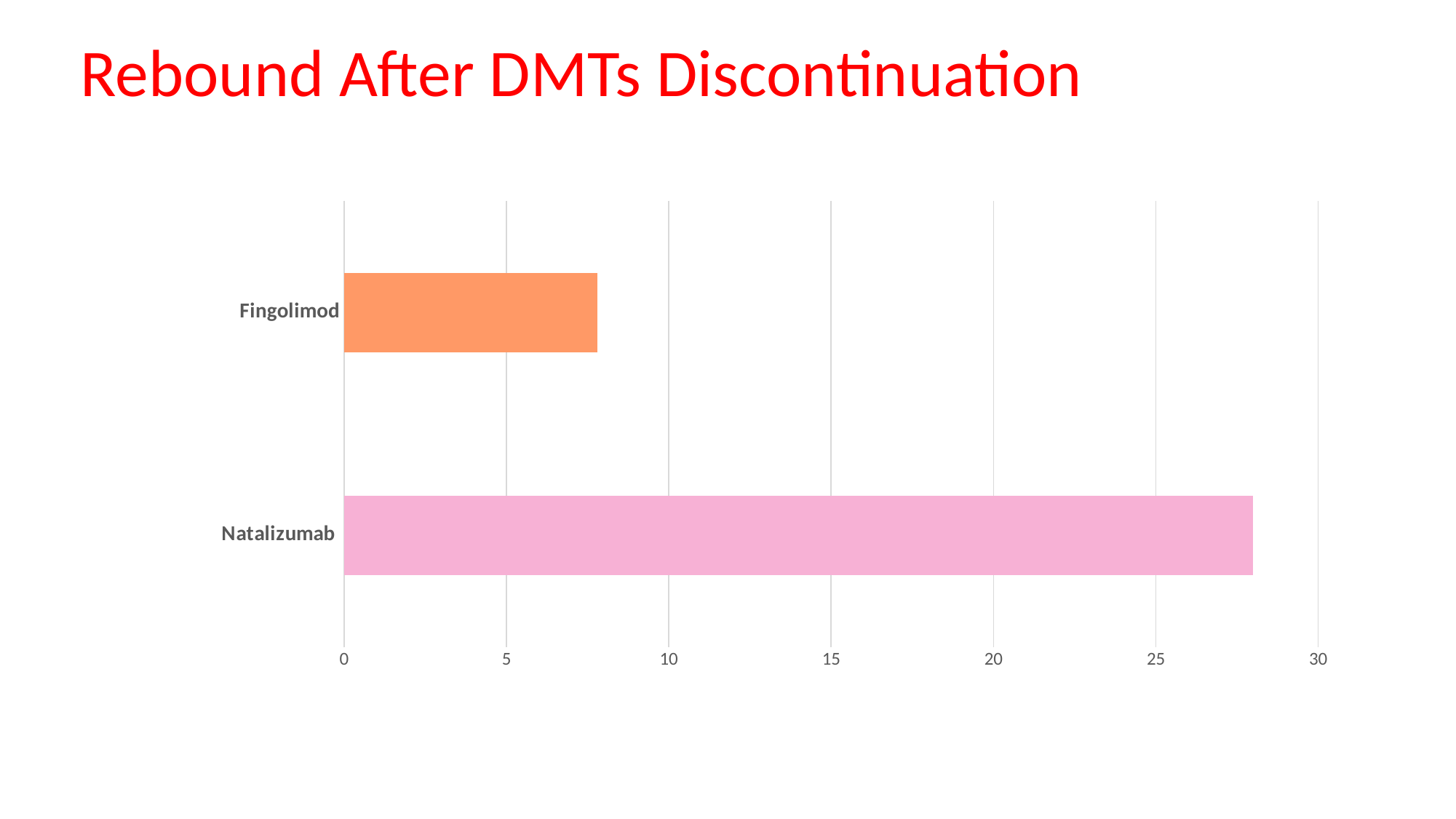

# Rebound After DMTs Discontinuation

### Chart

| Category | Series 1 |
|---|---|
| Natalizumab  | 28.0 |
| Fingolimod | 7.8 |
7